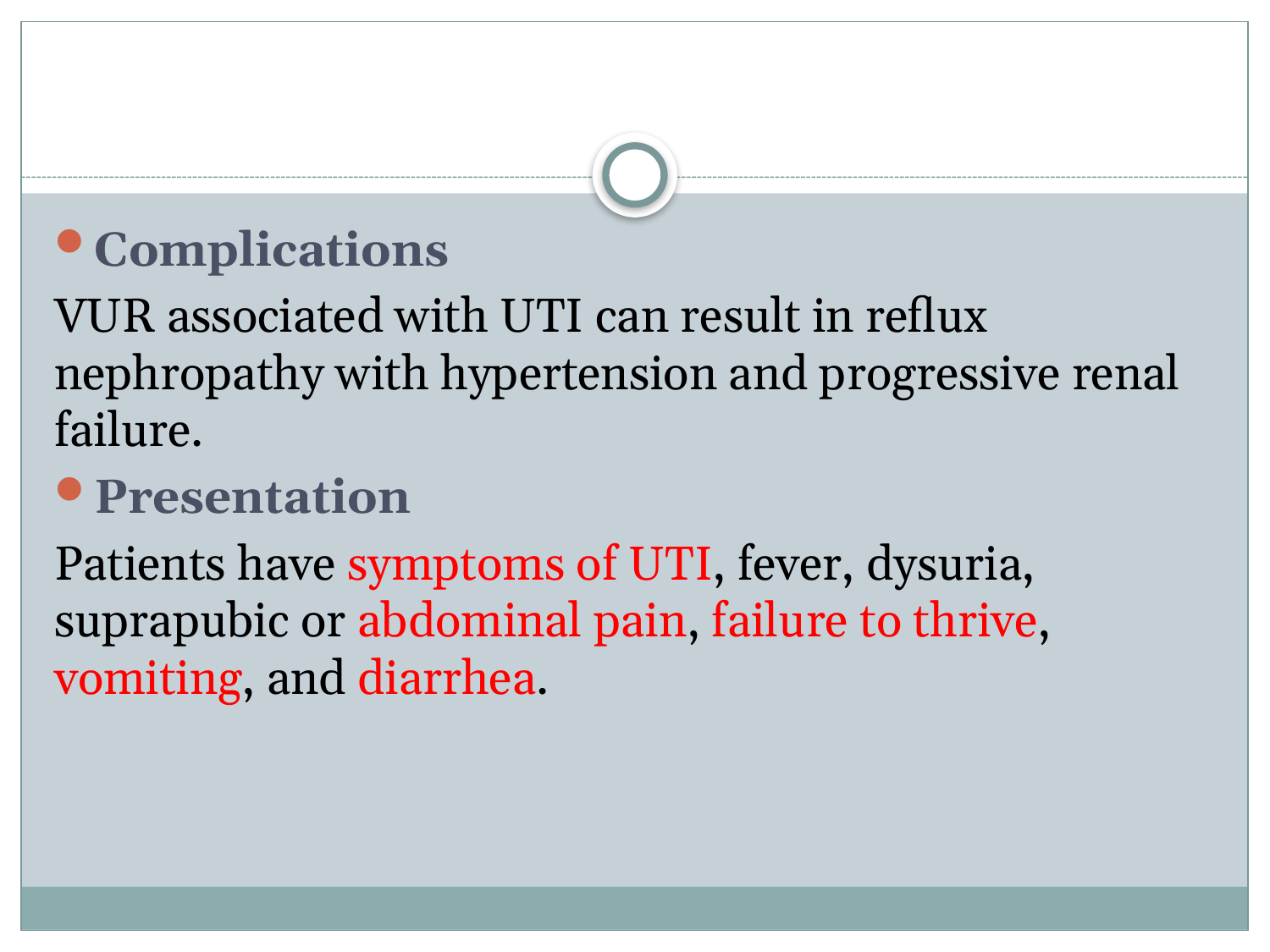

#
Complications
VUR associated with UTI can result in reflux nephropathy with hypertension and progressive renal failure.
Presentation
Patients have symptoms of UTI, fever, dysuria, suprapubic or abdominal pain, failure to thrive, vomiting, and diarrhea.